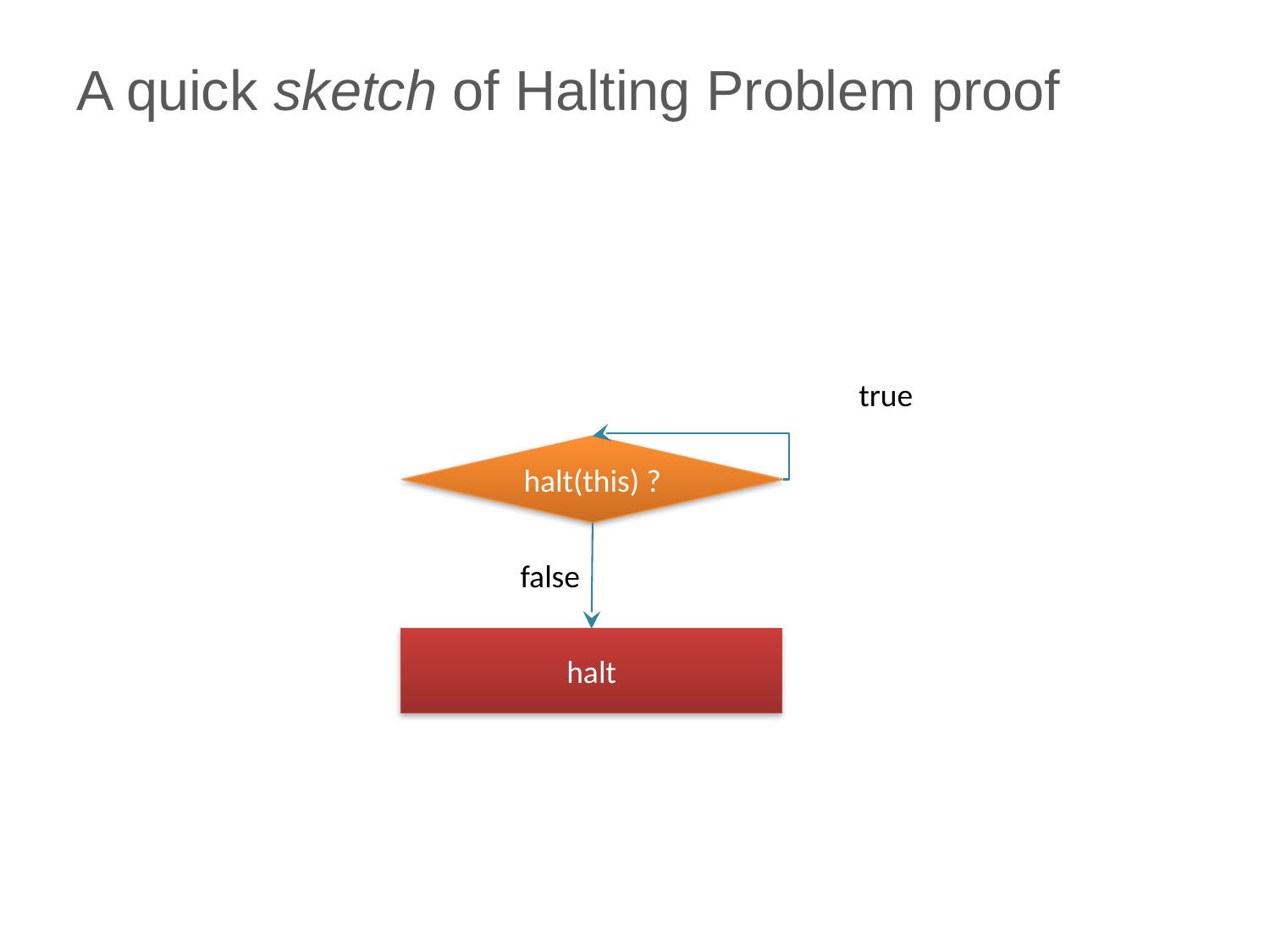

# A quick sketch of Halting Problem proof
true
halt(this) ?
false
halt